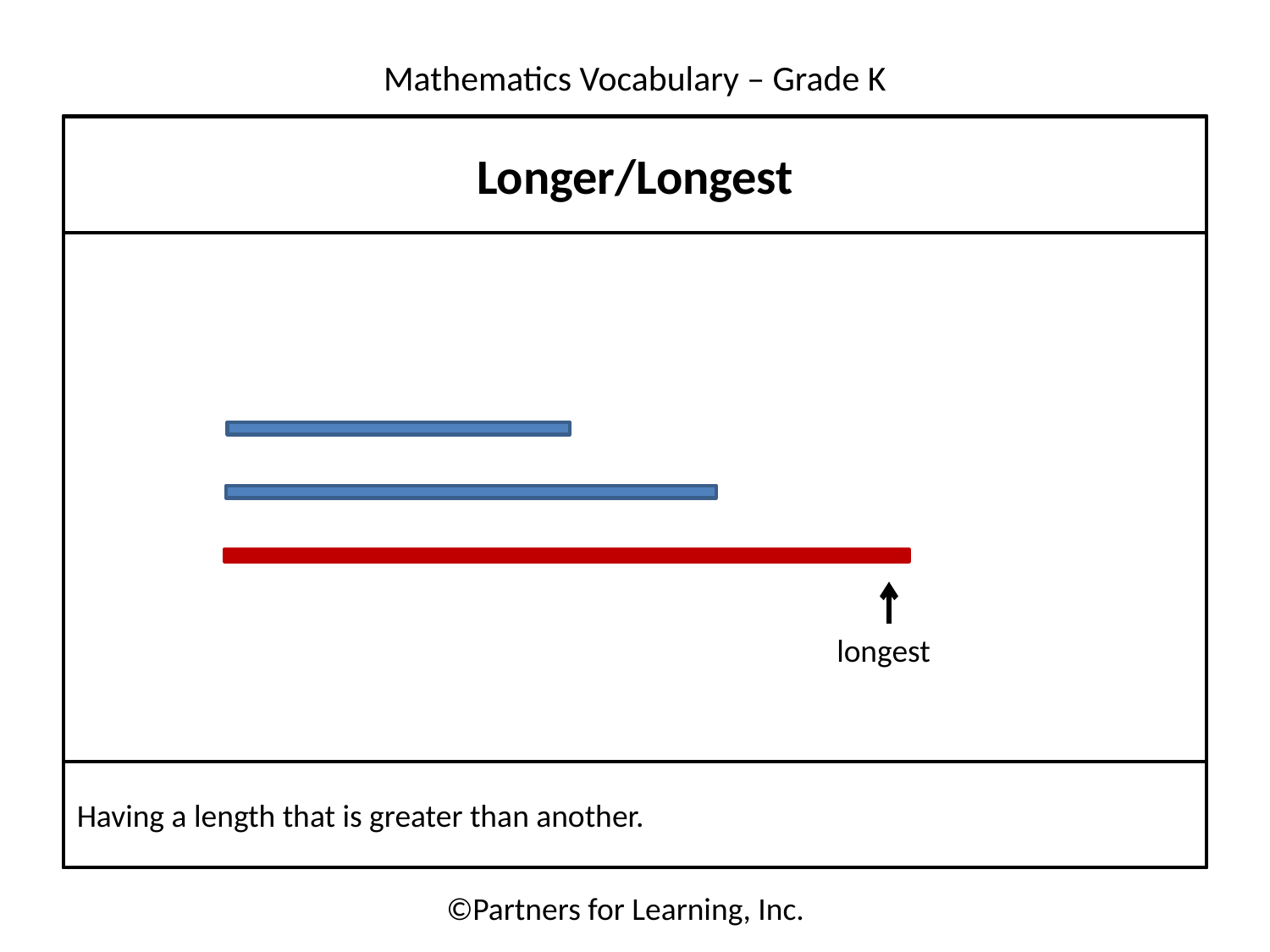

Longer/Longest

longest

Having a length that is greater than another.